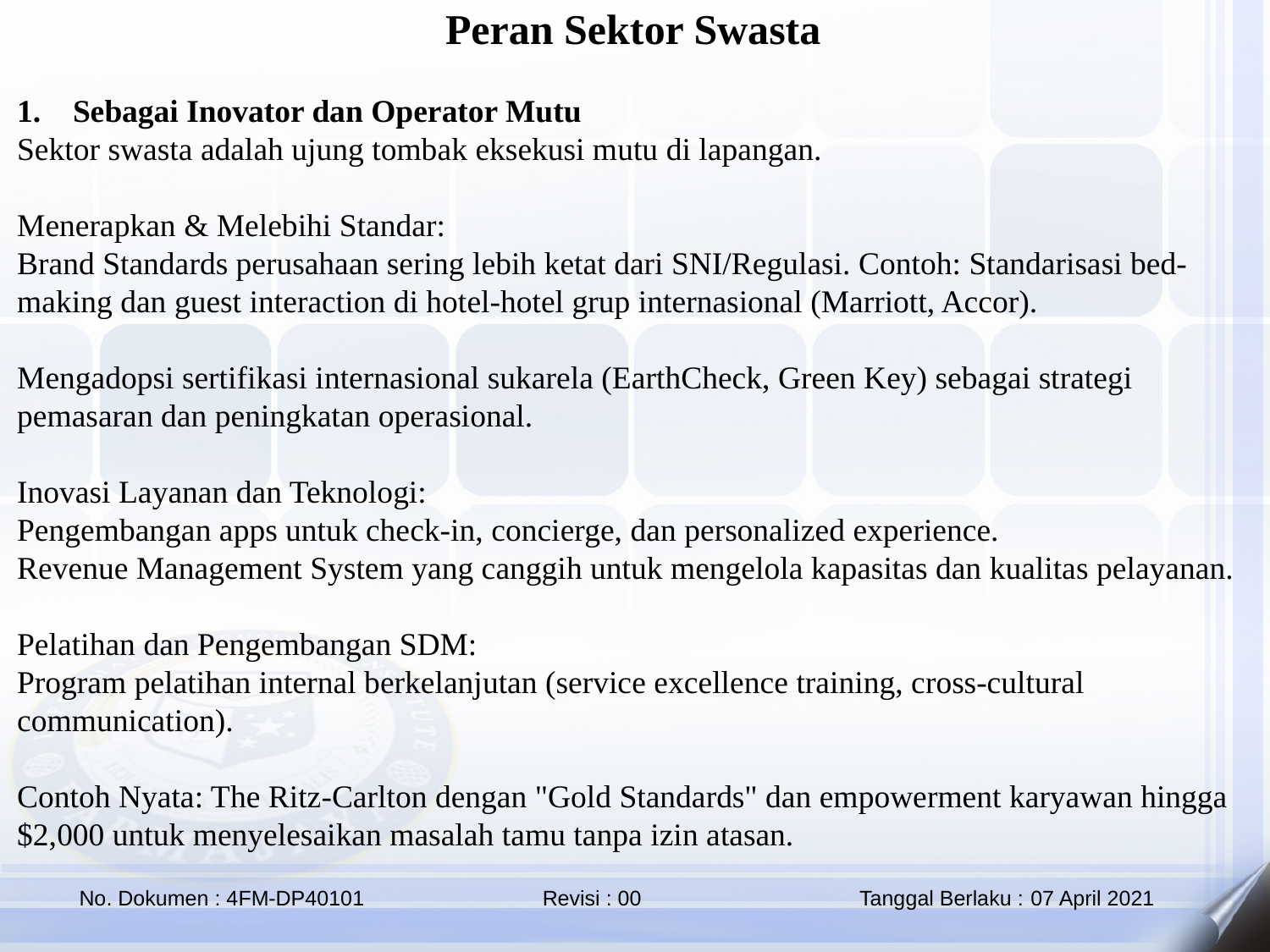

Peran Sektor Swasta

 Sebagai Inovator dan Operator Mutu
Sektor swasta adalah ujung tombak eksekusi mutu di lapangan.

Menerapkan & Melebihi Standar:
Brand Standards perusahaan sering lebih ketat dari SNI/Regulasi. Contoh: Standarisasi bed-making dan guest interaction di hotel-hotel grup internasional (Marriott, Accor).

Mengadopsi sertifikasi internasional sukarela (EarthCheck, Green Key) sebagai strategi pemasaran dan peningkatan operasional.

Inovasi Layanan dan Teknologi:
Pengembangan apps untuk check-in, concierge, dan personalized experience.
Revenue Management System yang canggih untuk mengelola kapasitas dan kualitas pelayanan.

Pelatihan dan Pengembangan SDM:
Program pelatihan internal berkelanjutan (service excellence training, cross-cultural communication).

Contoh Nyata: The Ritz-Carlton dengan "Gold Standards" dan empowerment karyawan hingga $2,000 untuk menyelesaikan masalah tamu tanpa izin atasan.